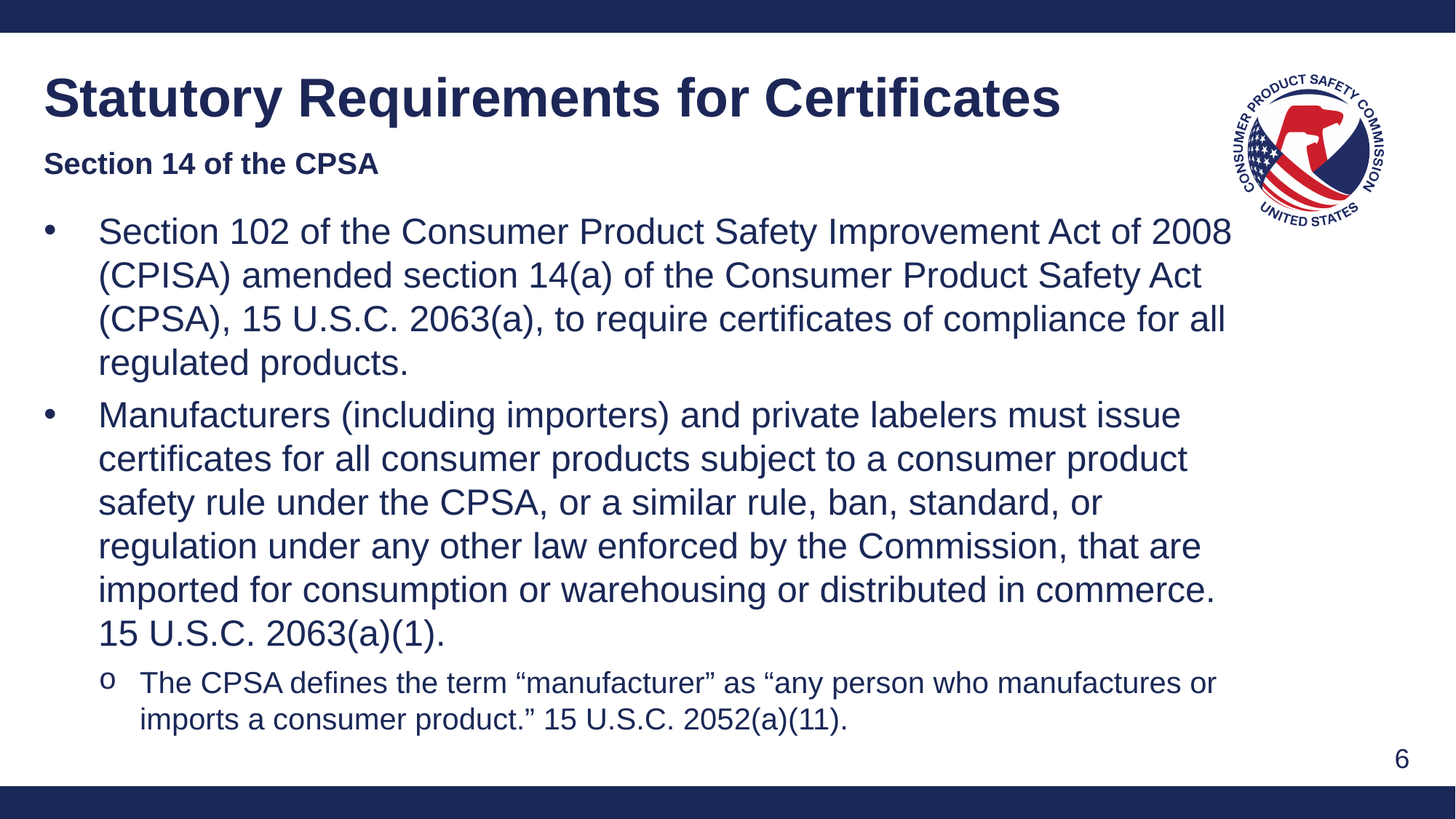

Statutory Requirements for Certificates
Section 14 of the CPSA

Section 102 of the Consumer Product Safety Improvement Act of 2008 (CPISA) amended section 14(a) of the Consumer Product Safety Act (CPSA), 15 U.S.C. 2063(a), to require certificates of compliance for all regulated products.
Manufacturers (including importers) and private labelers must issue certificates for all consumer products subject to a consumer product safety rule under the CPSA, or a similar rule, ban, standard, or regulation under any other law enforced by the Commission, that are imported for consumption or warehousing or distributed in commerce. 15 U.S.C. 2063(a)(1).
The CPSA defines the term “manufacturer” as “any person who manufactures or imports a consumer product.” 15 U.S.C. 2052(a)(11).